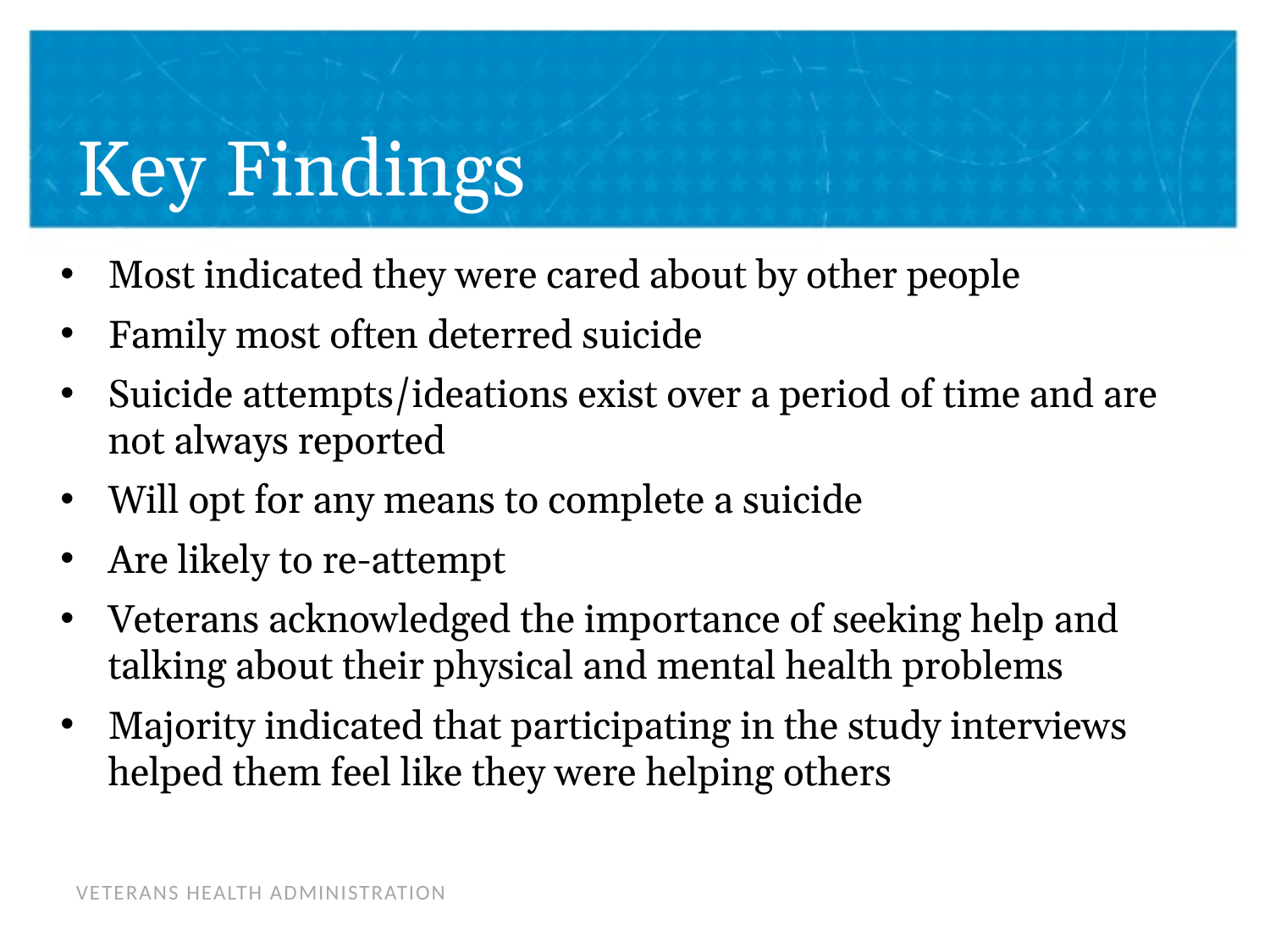

# Key Findings
Most indicated they were cared about by other people
Family most often deterred suicide
Suicide attempts/ideations exist over a period of time and are not always reported
Will opt for any means to complete a suicide
Are likely to re-attempt
Veterans acknowledged the importance of seeking help and talking about their physical and mental health problems
Majority indicated that participating in the study interviews helped them feel like they were helping others